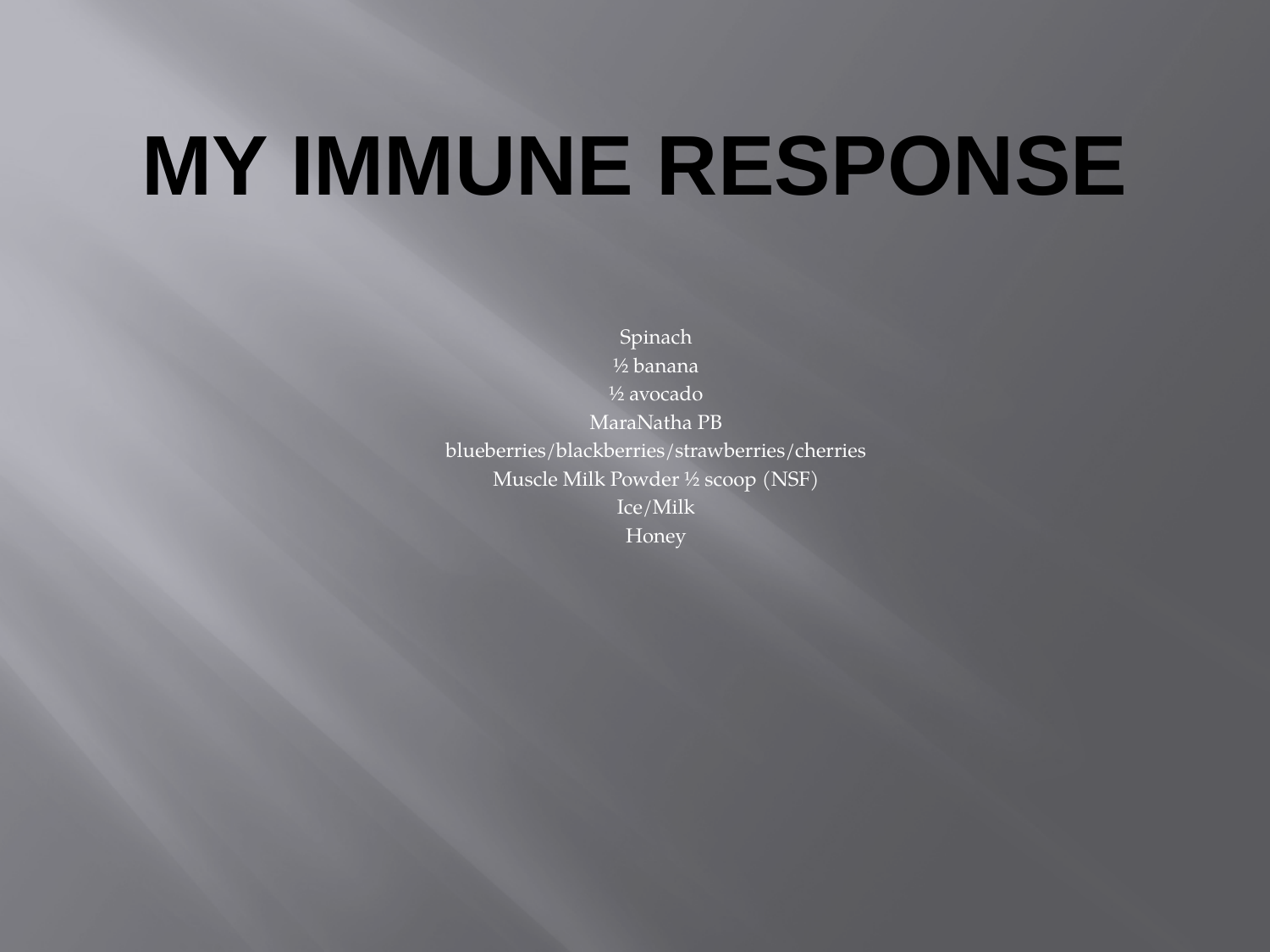

# My Immune response
Spinach
½ banana
½ avocado
MaraNatha PB
blueberries/blackberries/strawberries/cherries
Muscle Milk Powder ½ scoop (NSF)
Ice/Milk
Honey